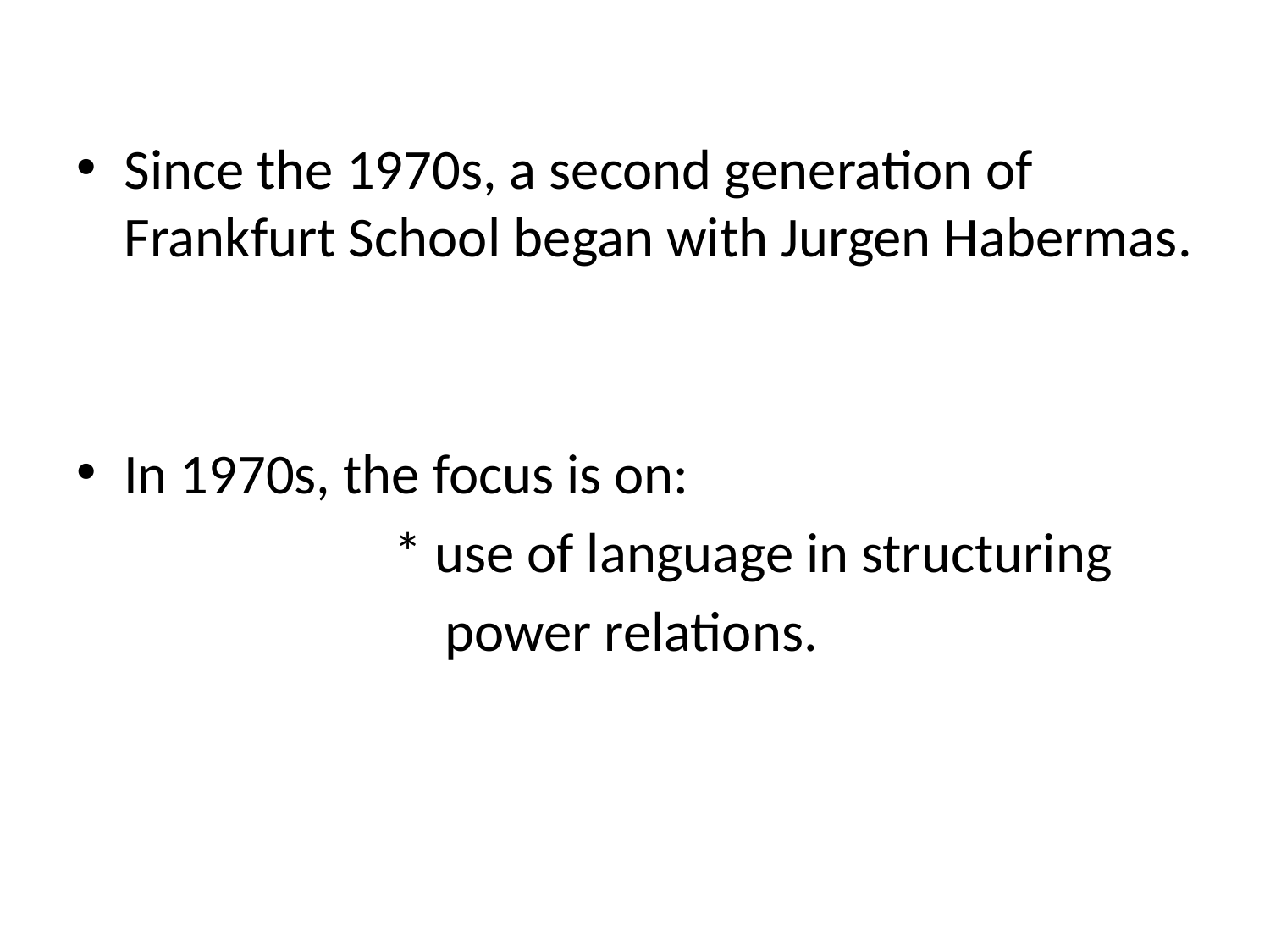

Since the 1970s, a second generation of Frankfurt School began with Jurgen Habermas.

In 1970s, the focus is on:
                         * use of language in structuring
                             power relations.